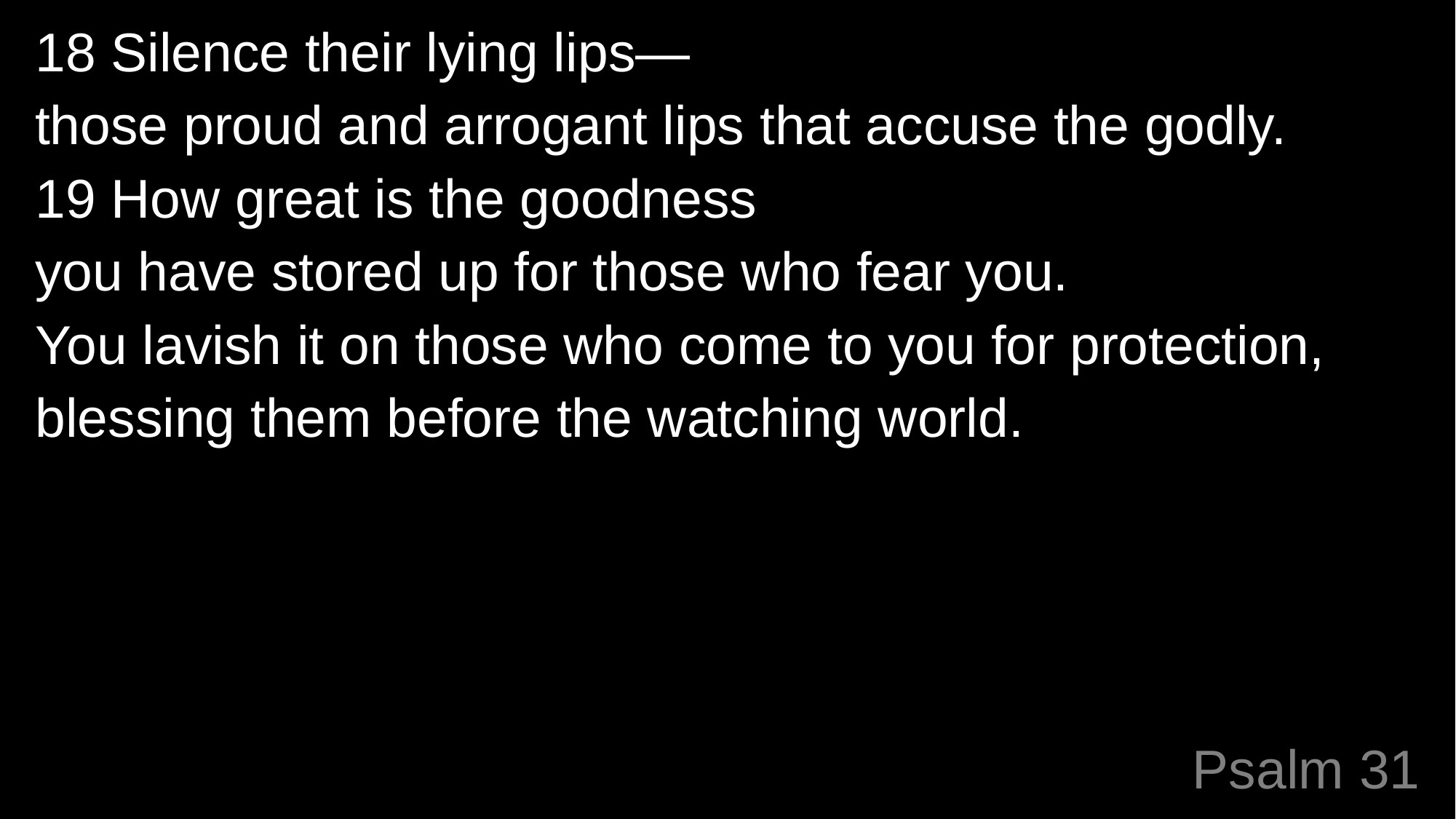

18 Silence their lying lips—
those proud and arrogant lips that accuse the godly.
19 How great is the goodness
you have stored up for those who fear you.
You lavish it on those who come to you for protection,
blessing them before the watching world.
# Psalm 31